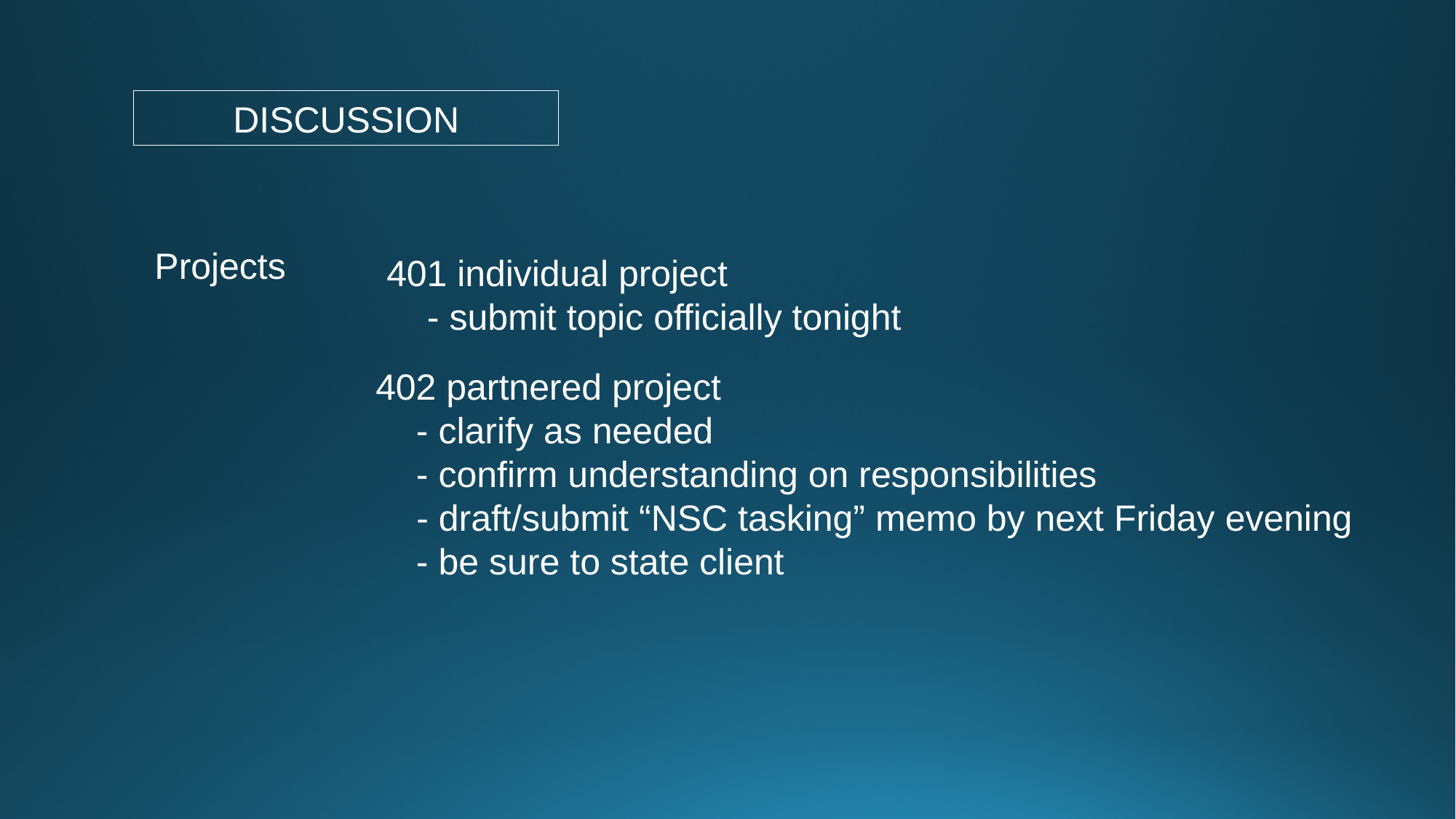

DISCUSSION
Projects
401 individual project
    - submit topic officially tonight
402 partnered project
    - clarify as needed
    - confirm understanding on responsibilities
    - draft/submit “NSC tasking” memo by next Friday evening
    - be sure to state client